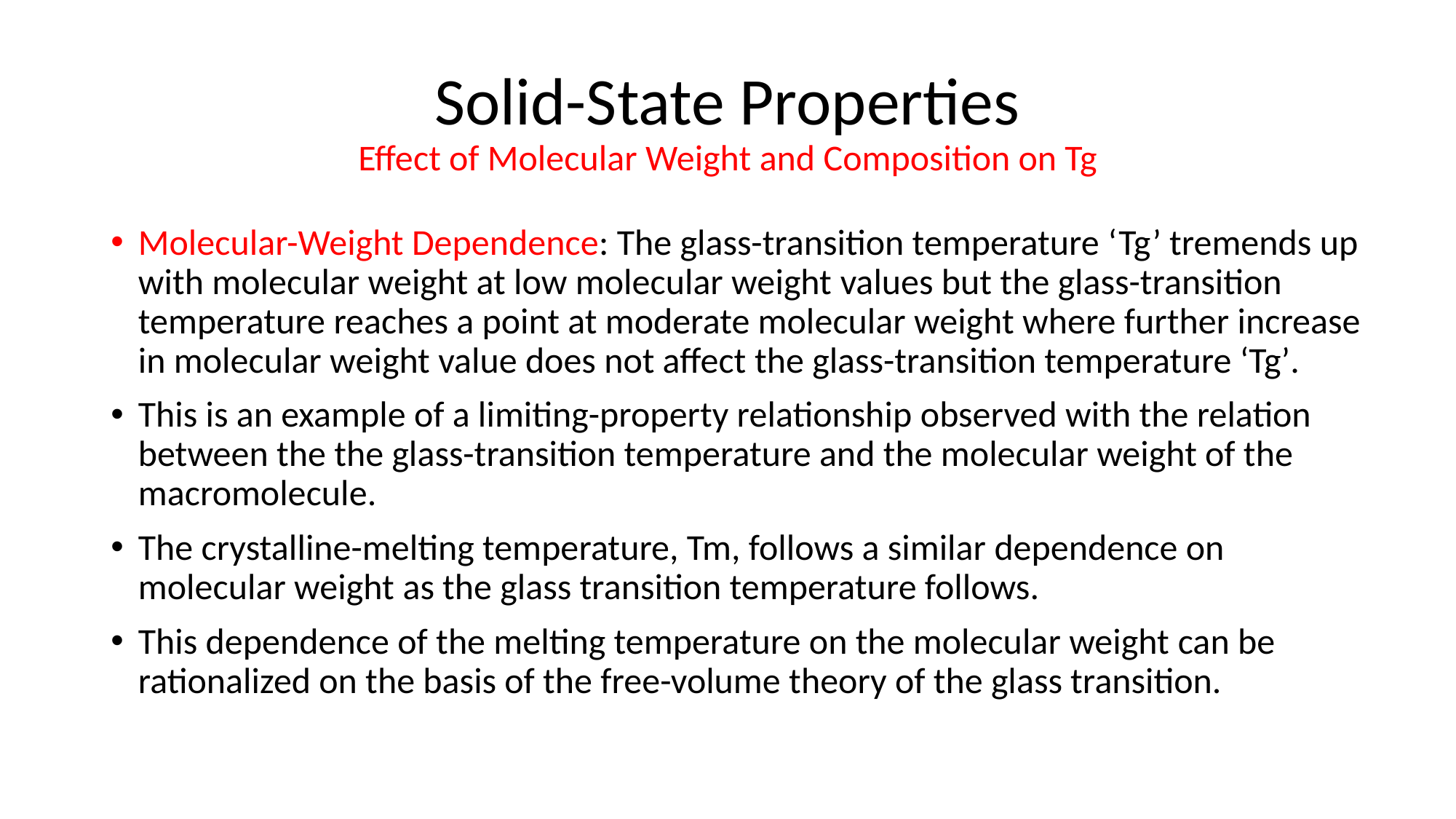

# Solid-State Properties Effect of Molecular Weight and Composition on Tg
Molecular-Weight Dependence: The glass-transition temperature ‘Tg’ tremends up with molecular weight at low molecular weight values but the glass-transition temperature reaches a point at moderate molecular weight where further increase in molecular weight value does not affect the glass-transition temperature ‘Tg’.
This is an example of a limiting-property relationship observed with the relation between the the glass-transition temperature and the molecular weight of the macromolecule.
The crystalline-melting temperature, Tm, follows a similar dependence on molecular weight as the glass transition temperature follows.
This dependence of the melting temperature on the molecular weight can be rationalized on the basis of the free-volume theory of the glass transition.